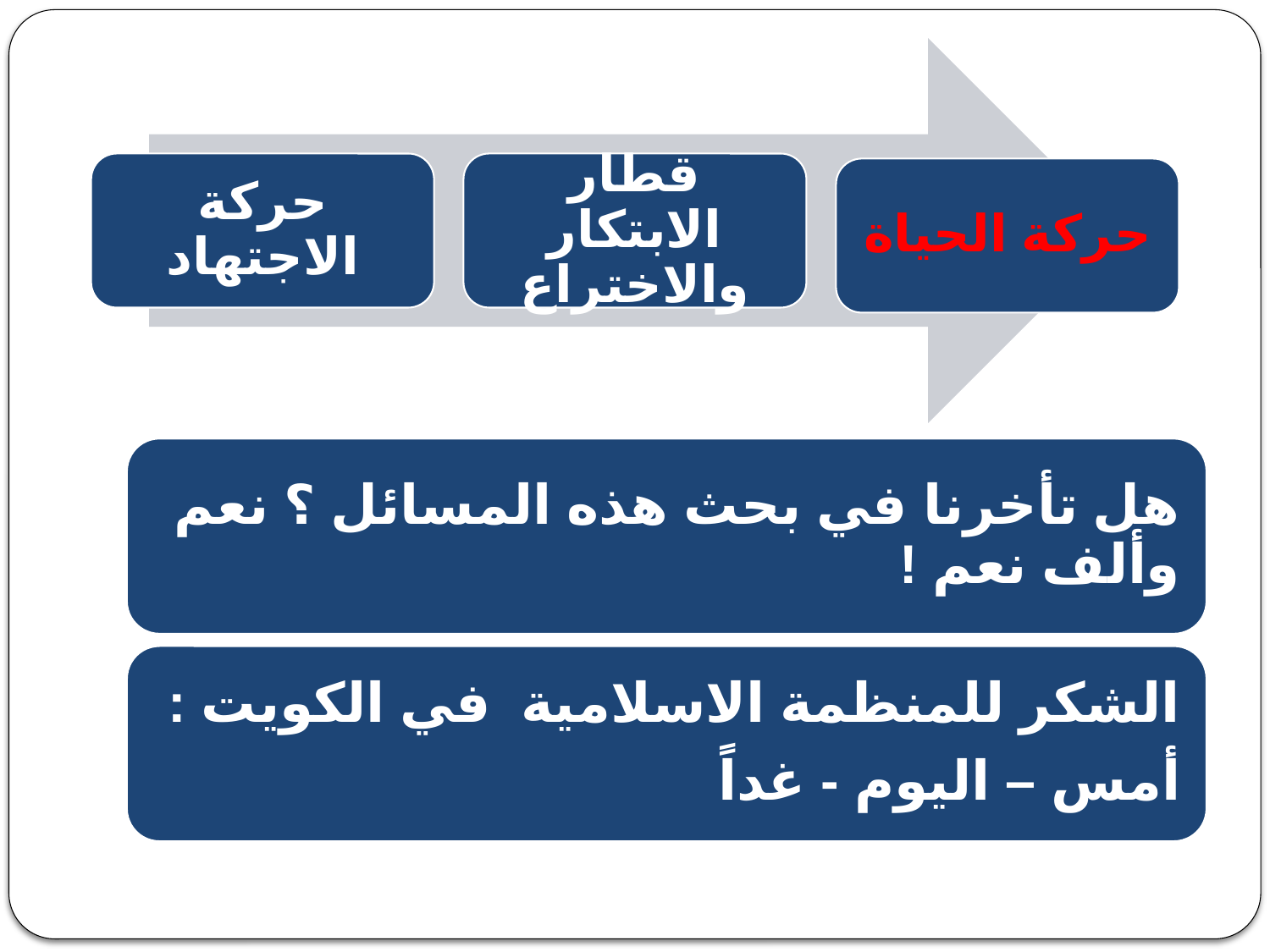

حركة الاجتهاد
قطار الابتكار والاختراع
حركة الحياة
هل تأخرنا في بحث هذه المسائل ؟ نعم وألف نعم !
الشكر للمنظمة الاسلامية  في الكويت :
أمس – اليوم - غداً